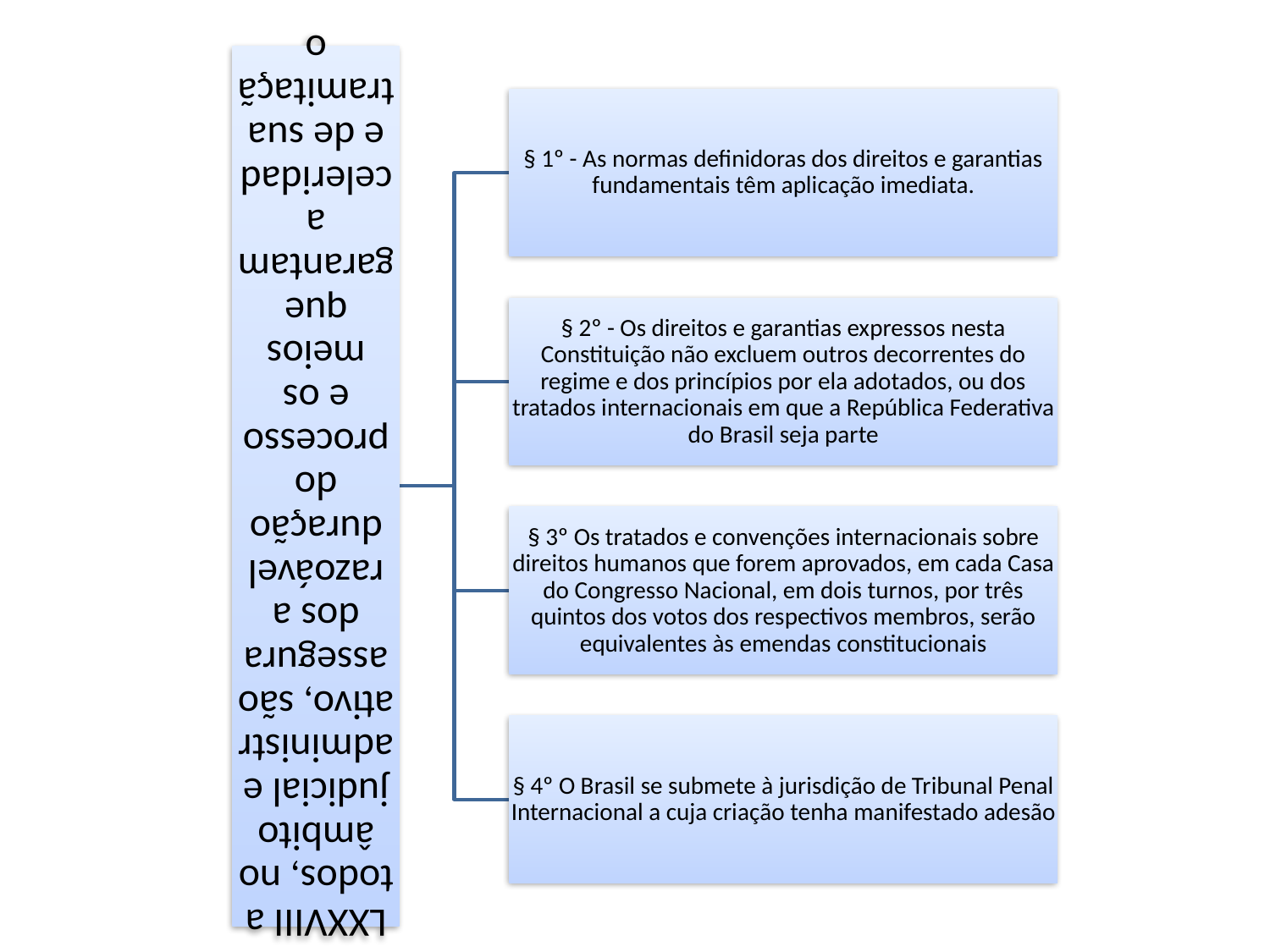

LXXVIII a todos, no âmbito judicial e administrativo, são assegurados a razoável duração do processo e os meios que garantam a celeridade de sua tramitação
§ 1º - As normas definidoras dos direitos e garantias fundamentais têm aplicação imediata.
§ 2º - Os direitos e garantias expressos nesta Constituição não excluem outros decorrentes do regime e dos princípios por ela adotados, ou dos tratados internacionais em que a República Federativa do Brasil seja parte
§ 3º Os tratados e convenções internacionais sobre direitos humanos que forem aprovados, em cada Casa do Congresso Nacional, em dois turnos, por três quintos dos votos dos respectivos membros, serão equivalentes às emendas constitucionais
§ 4º O Brasil se submete à jurisdição de Tribunal Penal Internacional a cuja criação tenha manifestado adesão